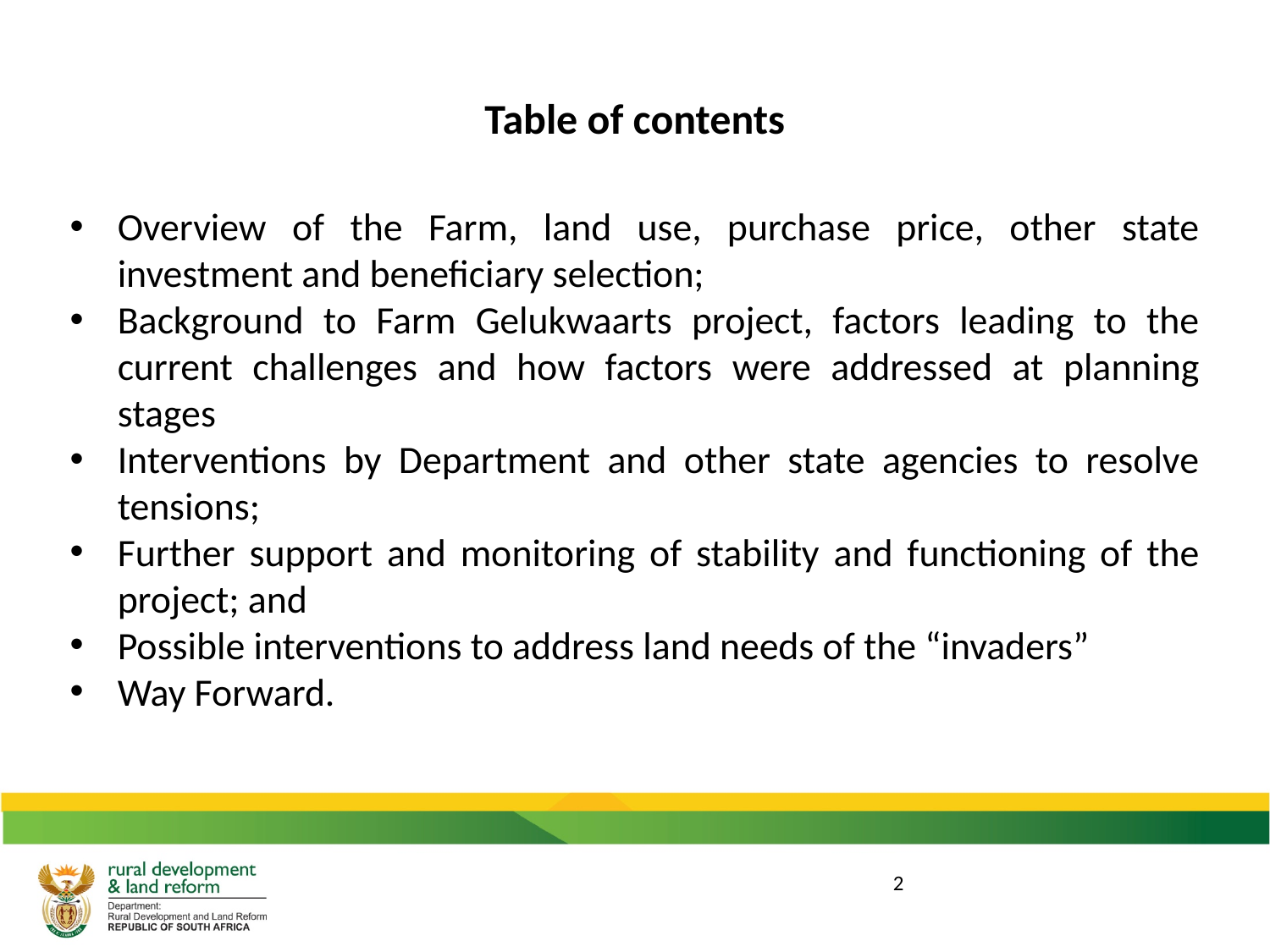

# Table of contents
Overview of the Farm, land use, purchase price, other state investment and beneficiary selection;
Background to Farm Gelukwaarts project, factors leading to the current challenges and how factors were addressed at planning stages
Interventions by Department and other state agencies to resolve tensions;
Further support and monitoring of stability and functioning of the project; and
Possible interventions to address land needs of the “invaders”
Way Forward.

2